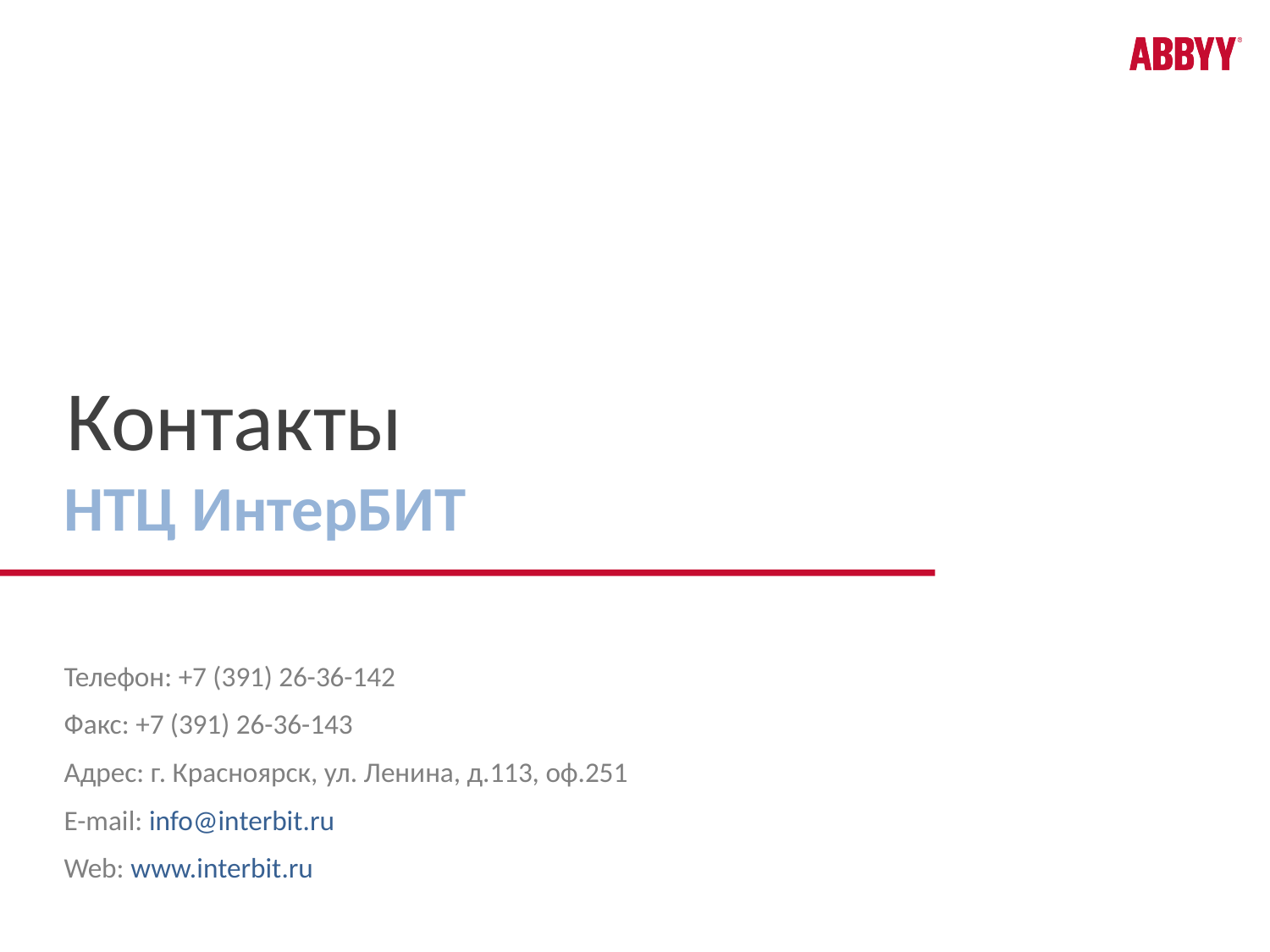

# Контакты
НТЦ ИнтерБИТ
Телефон: +7 (391) 26-36-142
Факс: +7 (391) 26-36-143
Адрес: г. Красноярск, ул. Ленина, д.113, оф.251
E-mail: info@interbit.ru
Web: www.interbit.ru